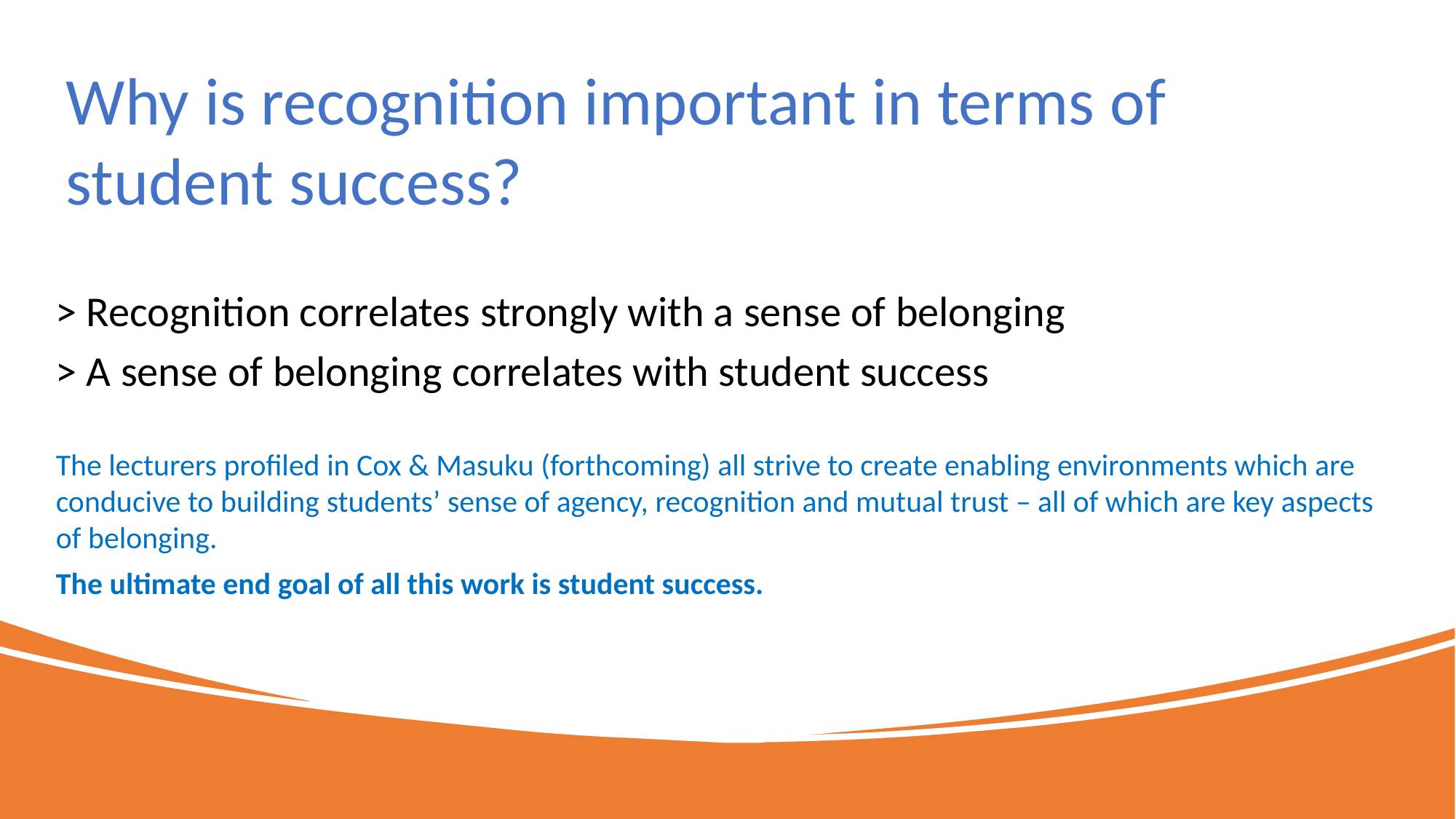

Why is recognition important in terms of student success?
> Recognition correlates strongly with a sense of belonging
> A sense of belonging correlates with student success

The lecturers profiled in Cox & Masuku (forthcoming) all strive to create enabling environments which are conducive to building students’ sense of agency, recognition and mutual trust – all of which are key aspects of belonging.
The ultimate end goal of all this work is student success.